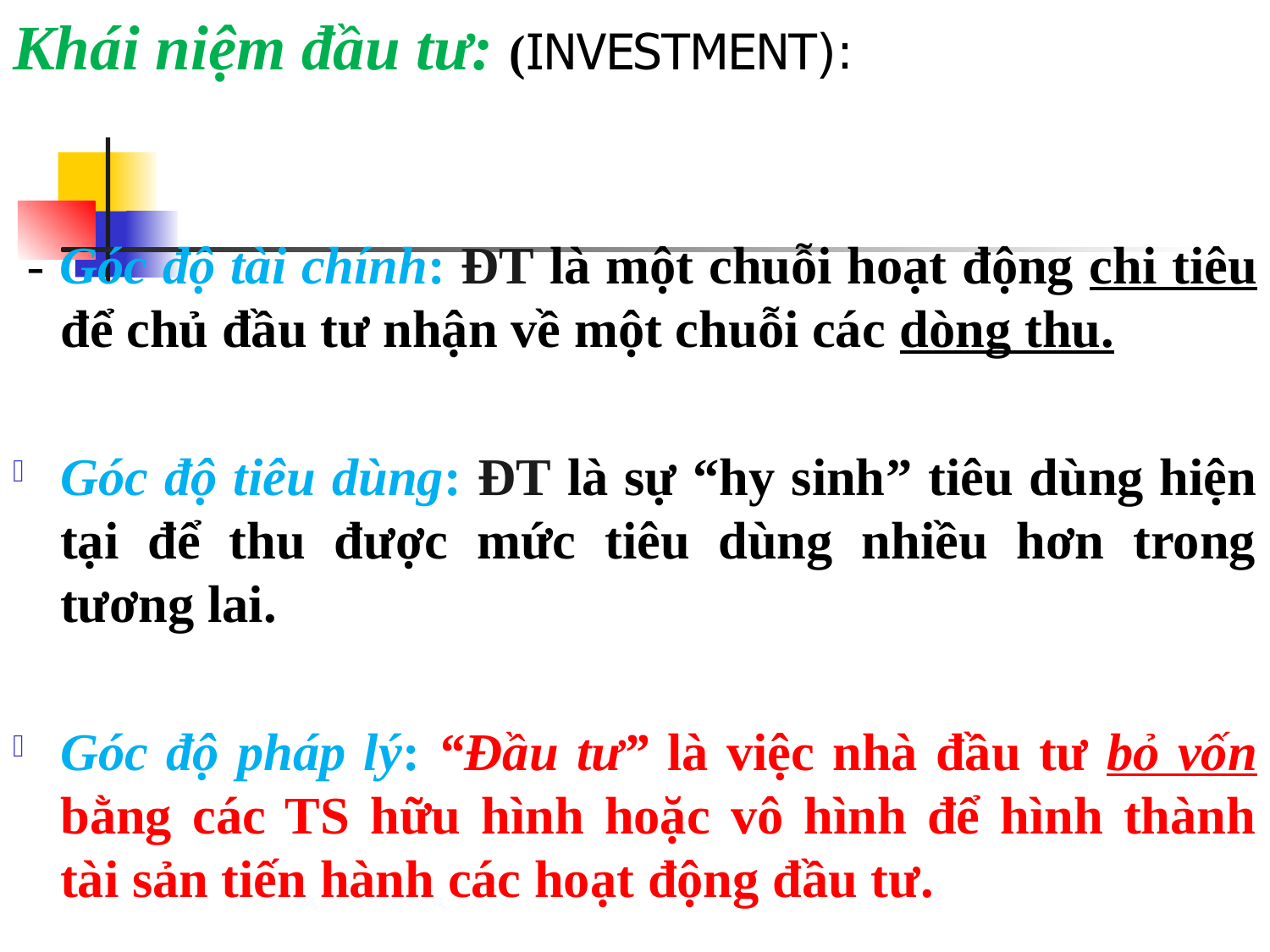

Khái niệm đầu tư: (INVESTMENT):

 - Góc độ tài chính: ĐT là một chuỗi hoạt động chi tiêu để chủ đầu tư nhận về một chuỗi các dòng thu.

Góc độ tiêu dùng: ĐT là sự “hy sinh” tiêu dùng hiện tại để thu được mức tiêu dùng nhiều hơn trong tương lai.

Góc độ pháp lý: “Đầu tư” là việc nhà đầu tư bỏ vốn bằng các TS hữu hình hoặc vô hình để hình thành tài sản tiến hành các hoạt động đầu tư.

#